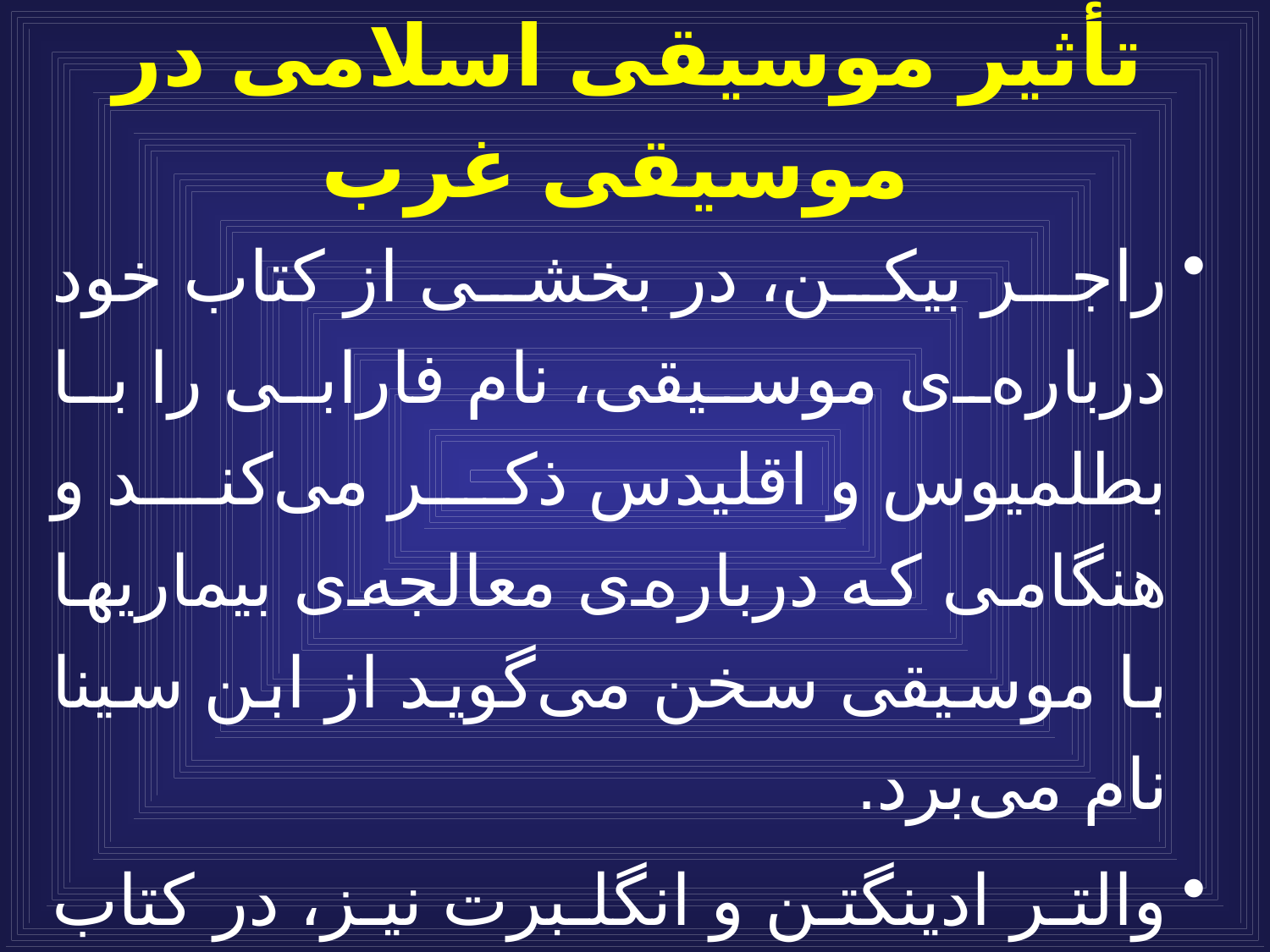

# تأثير موسيقى اسلامى در موسيقى غرب
راجر بيكن، در بخشى از كتاب خود درباره‌ى موسيقى، نام فارابى را با بطلميوس و اقليدس ذكر مى‌كند و هنگامى كه درباره‌ى معالجه‌ى بيماريها با موسيقى سخن مى‌گويد از ابن سينا نام مى‌برد.
والتر ادينگتن و انگلبرت نيز، در كتاب موسيقى خود، بخشهايى از كتاب ابن سينا را نقل مى‌كنند.